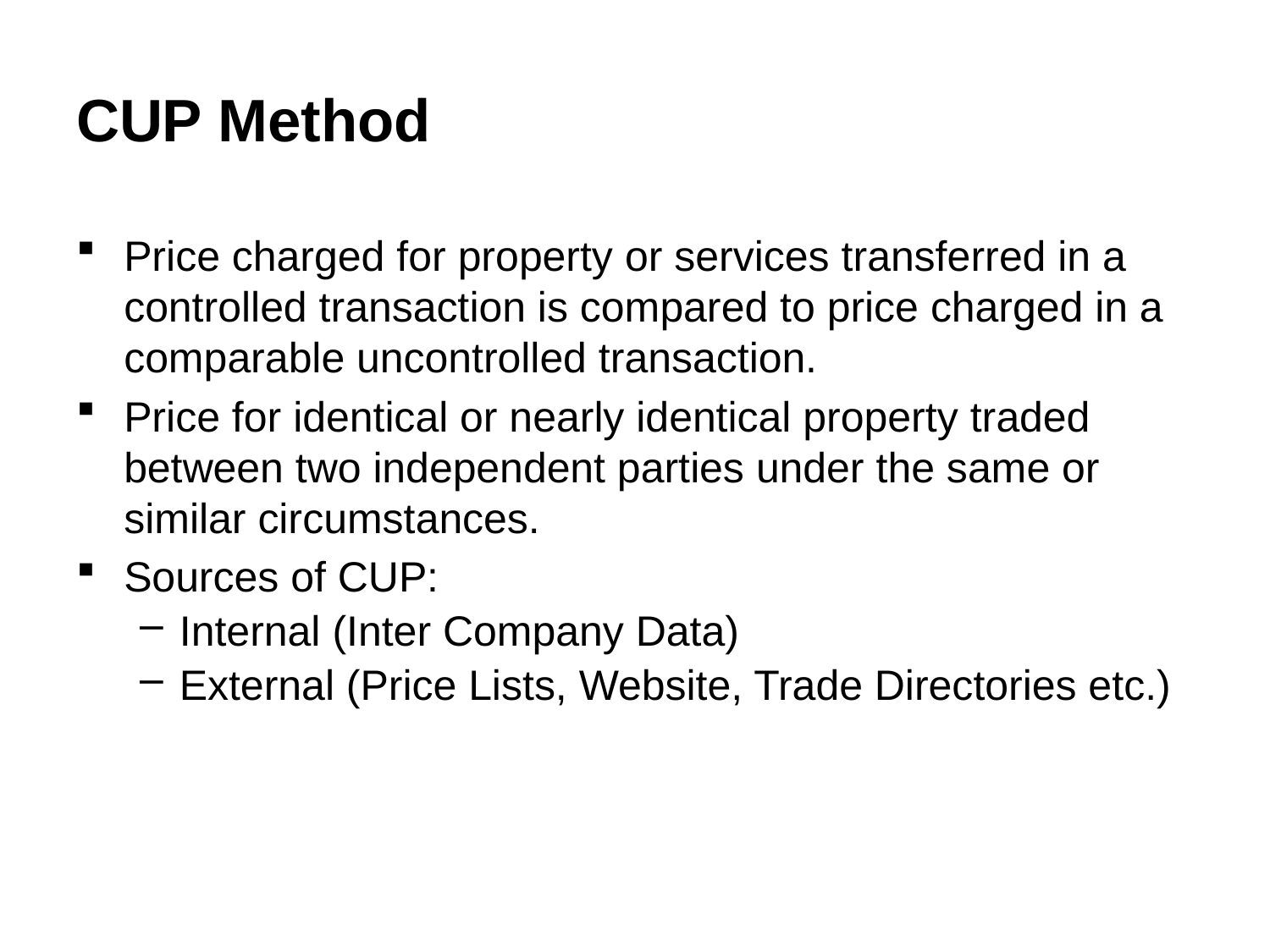

CUP Method
Price charged for property or services transferred in a controlled transaction is compared to price charged in a comparable uncontrolled transaction.
Price for identical or nearly identical property traded between two independent parties under the same or similar circumstances.
Sources of CUP:
Internal (Inter Company Data)
External (Price Lists, Website, Trade Directories etc.)

18